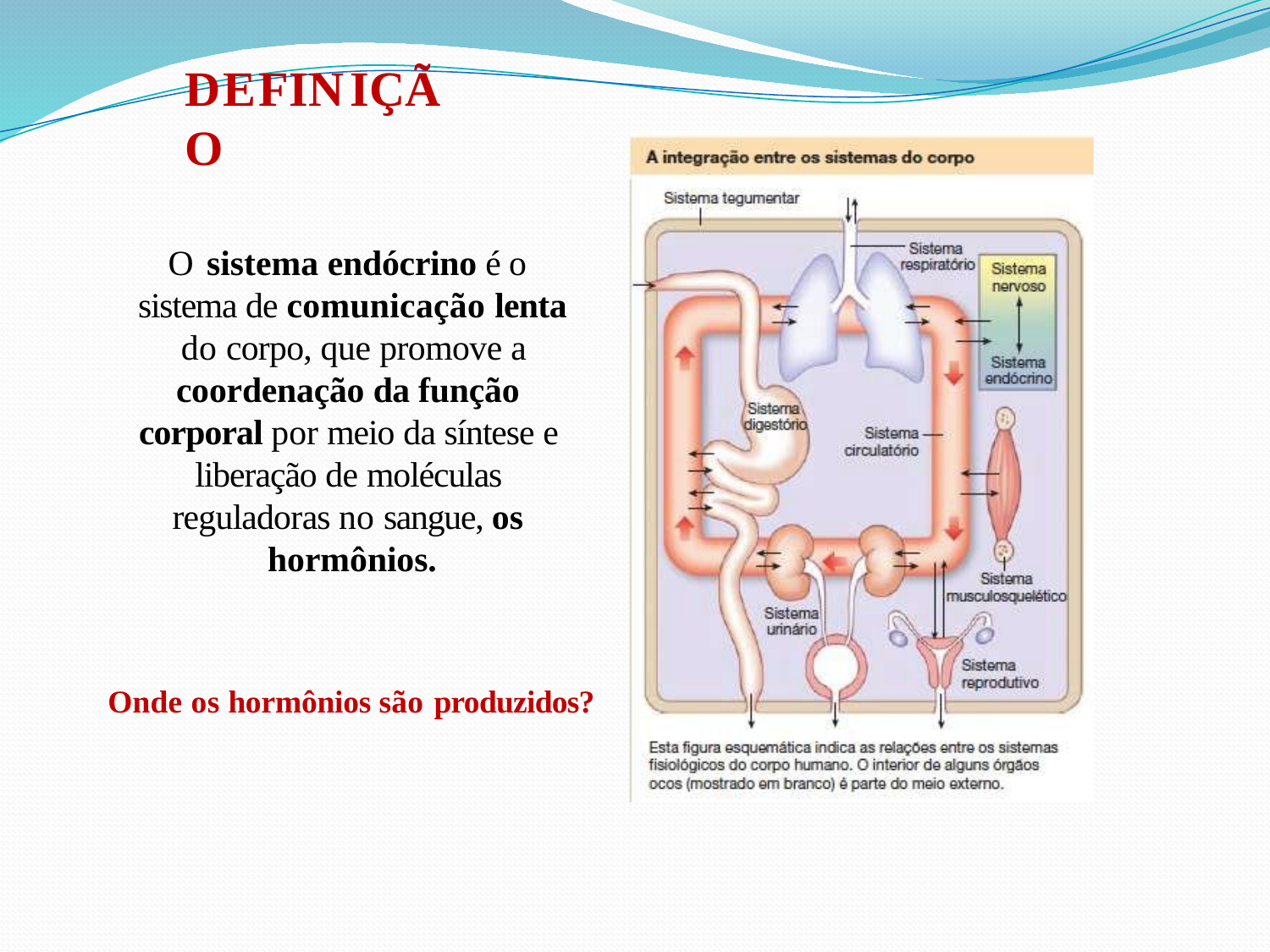

# DEFINIÇÃO

O sistema endócrino é o  sistema de comunicação lenta  do corpo, que promove a  coordenação da função  corporal por meio da síntese e  liberação de moléculas  reguladoras no sangue, os  hormônios.
Onde os hormônios são produzidos?